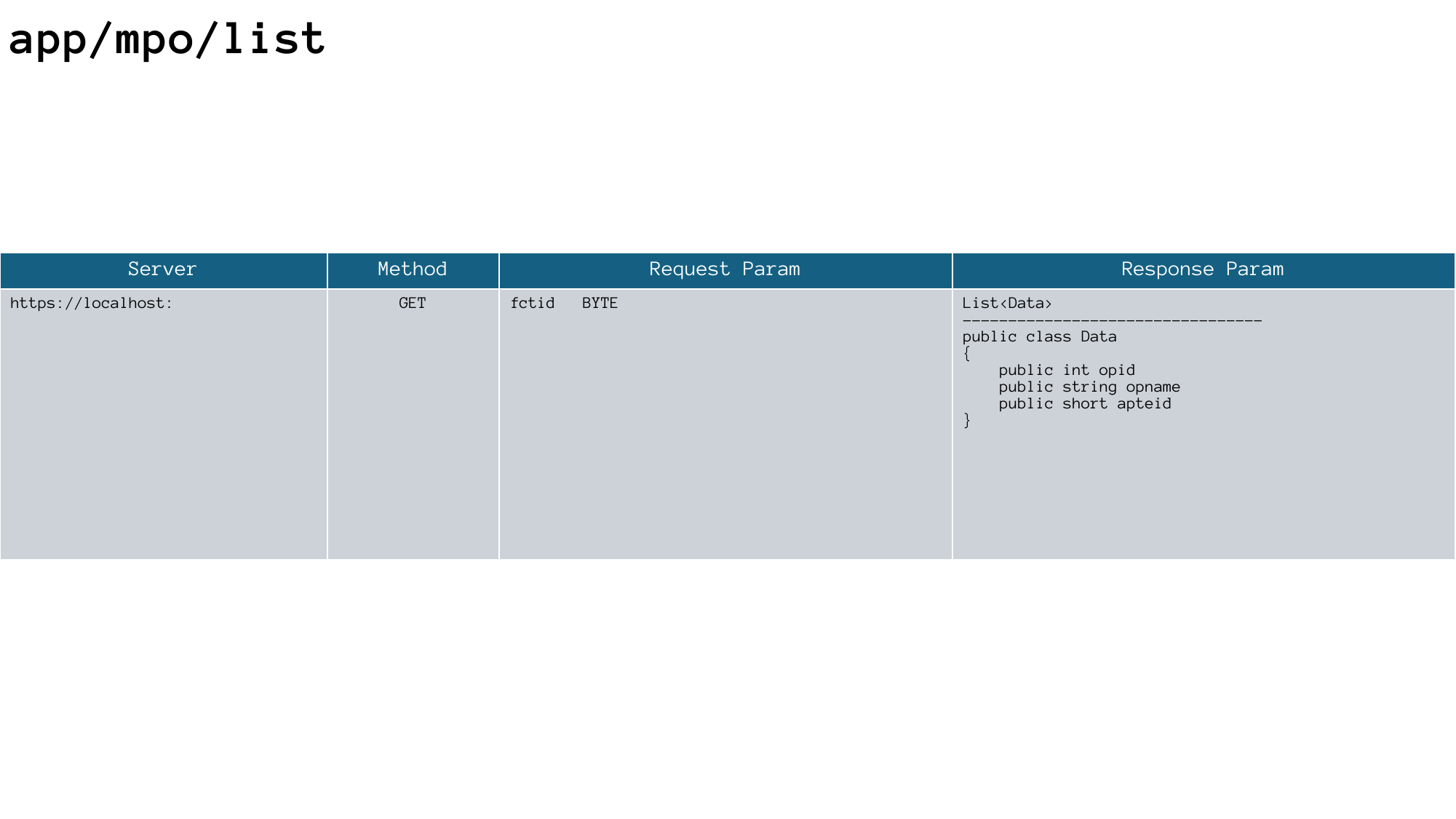

app/mpo/list
| Server | Method | Request Param | Response Param |
| --- | --- | --- | --- |
| https://localhost: | GET | fctid BYTE | List<Data> --------------------------------- public class Data { public int opid public string opname public short apteid } |